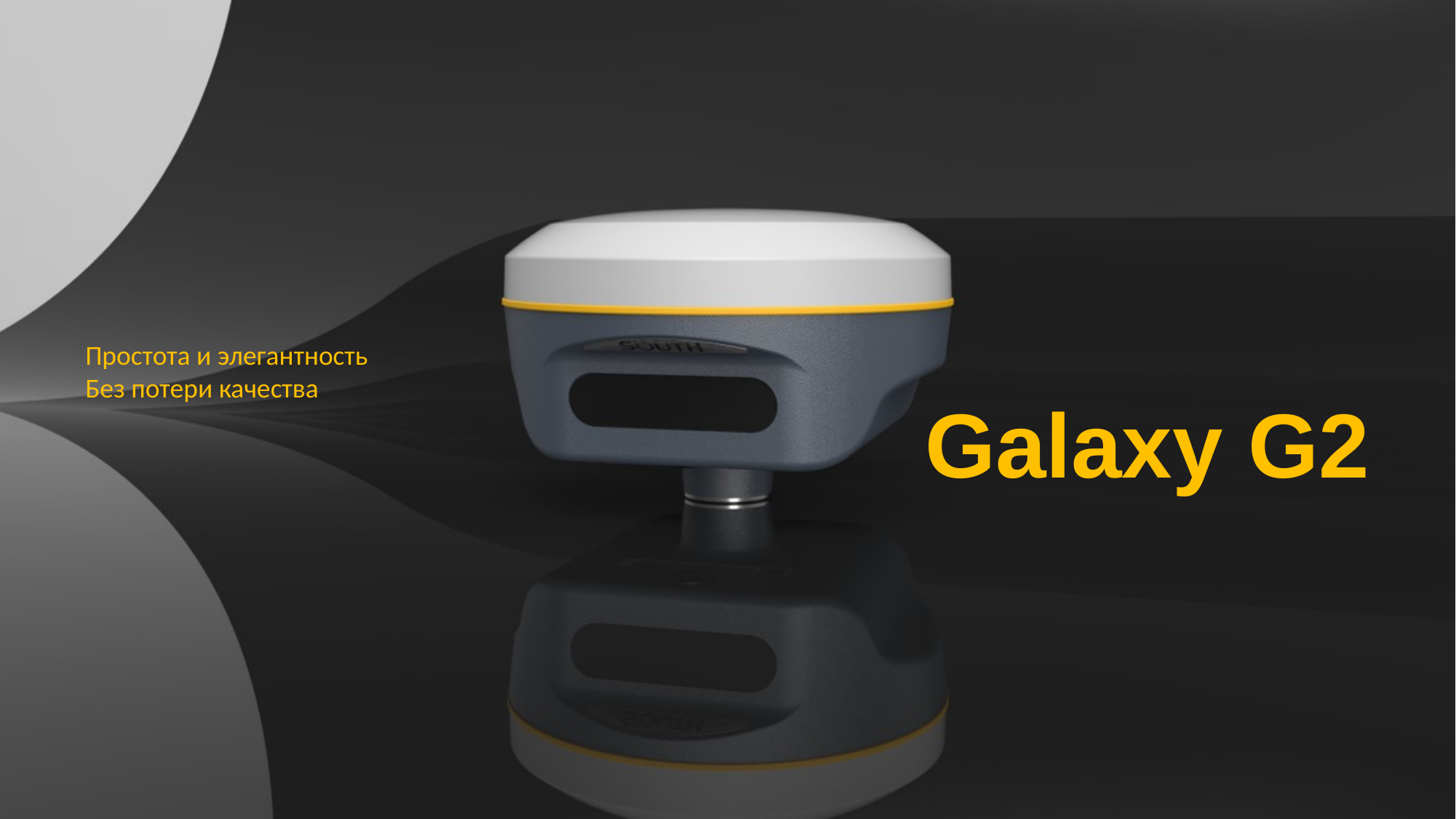

Простота и элегантность
Без потери качества
Galaxy G2